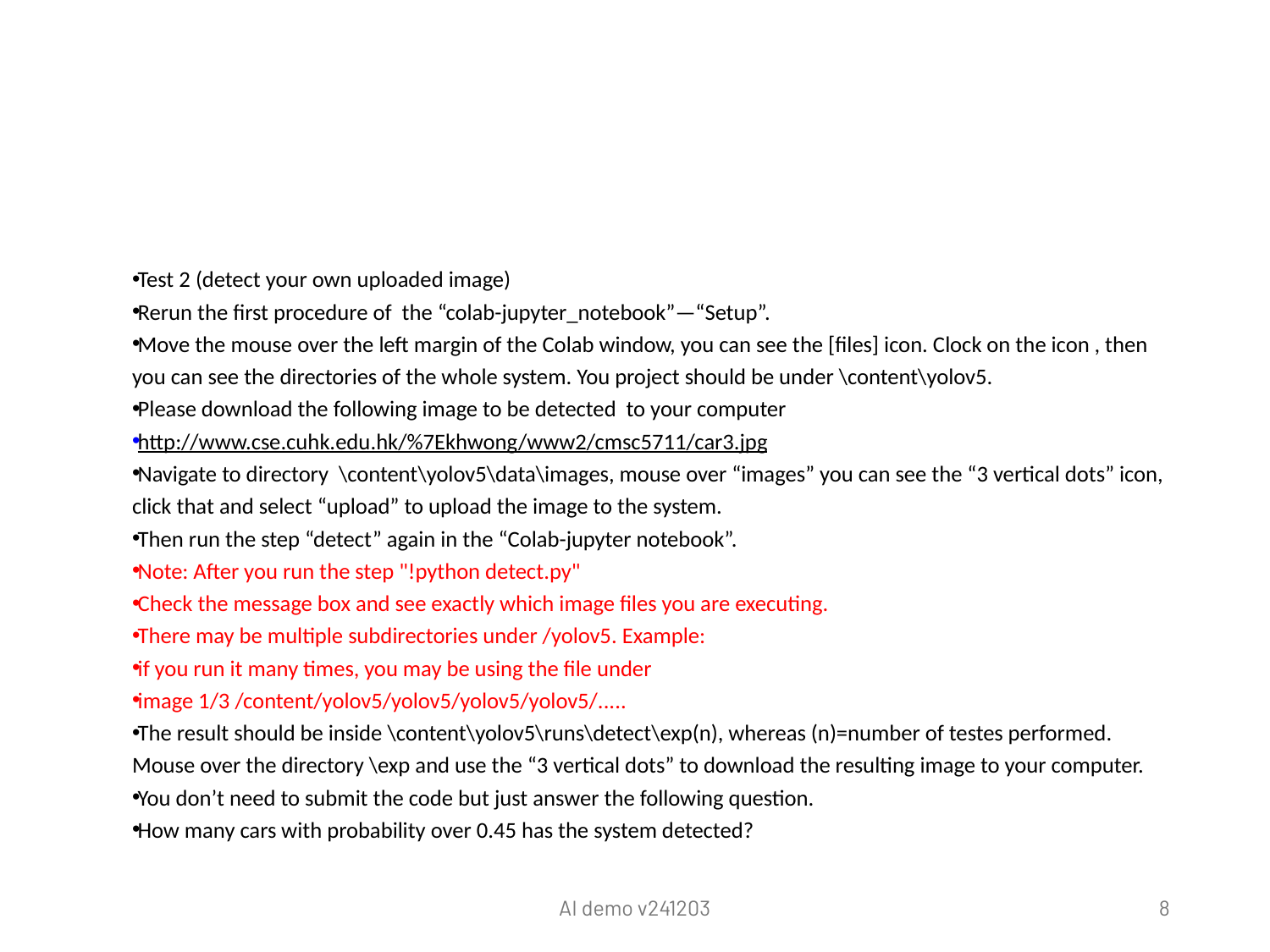

#
Test 2 (detect your own uploaded image)
Rerun the first procedure of  the “colab-jupyter_notebook”—“Setup”.
Move the mouse over the left margin of the Colab window, you can see the [files] icon. Clock on the icon , then you can see the directories of the whole system. You project should be under \content\yolov5.
Please download the following image to be detected  to your computer
http://www.cse.cuhk.edu.hk/%7Ekhwong/www2/cmsc5711/car3.jpg
Navigate to directory  \content\yolov5\data\images, mouse over “images” you can see the “3 vertical dots” icon, click that and select “upload” to upload the image to the system.
Then run the step “detect” again in the “Colab-jupyter notebook”.
Note: After you run the step "!python detect.py"
Check the message box and see exactly which image files you are executing.
There may be multiple subdirectories under /yolov5. Example:
if you run it many times, you may be using the file under
image 1/3 /content/yolov5/yolov5/yolov5/yolov5/.....
The result should be inside \content\yolov5\runs\detect\exp(n), whereas (n)=number of testes performed. Mouse over the directory \exp and use the “3 vertical dots” to download the resulting image to your computer.
You don’t need to submit the code but just answer the following question.
How many cars with probability over 0.45 has the system detected?

AI demo v241203
8